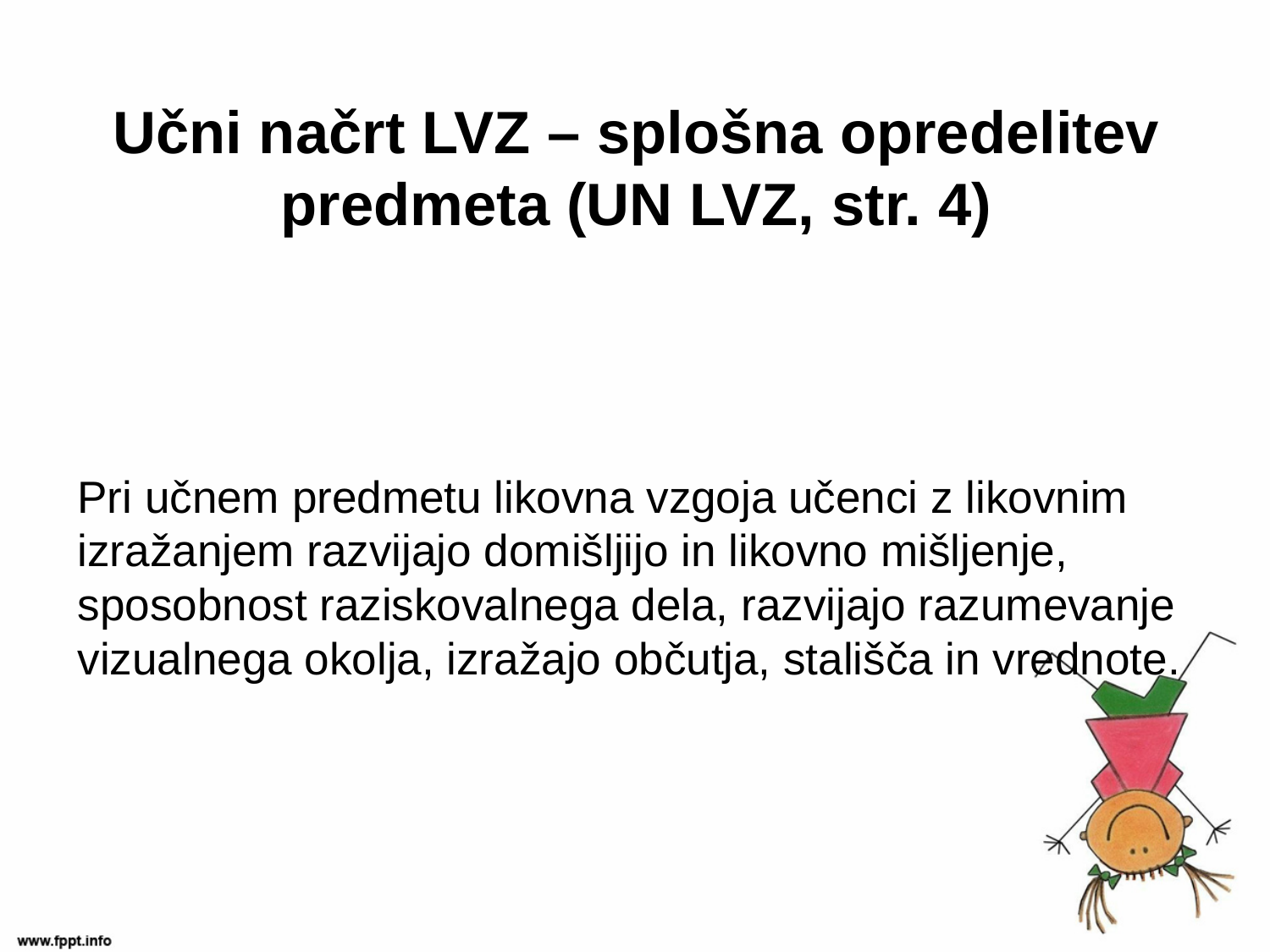

Učni načrt LVZ – splošna opredelitev predmeta (UN LVZ, str. 4)

Pri učnem predmetu likovna vzgoja učenci z likovnim izražanjem razvijajo domišljijo in likovno mišljenje, sposobnost raziskovalnega dela, razvijajo razumevanje vizualnega okolja, izražajo občutja, stališča in vrednote.